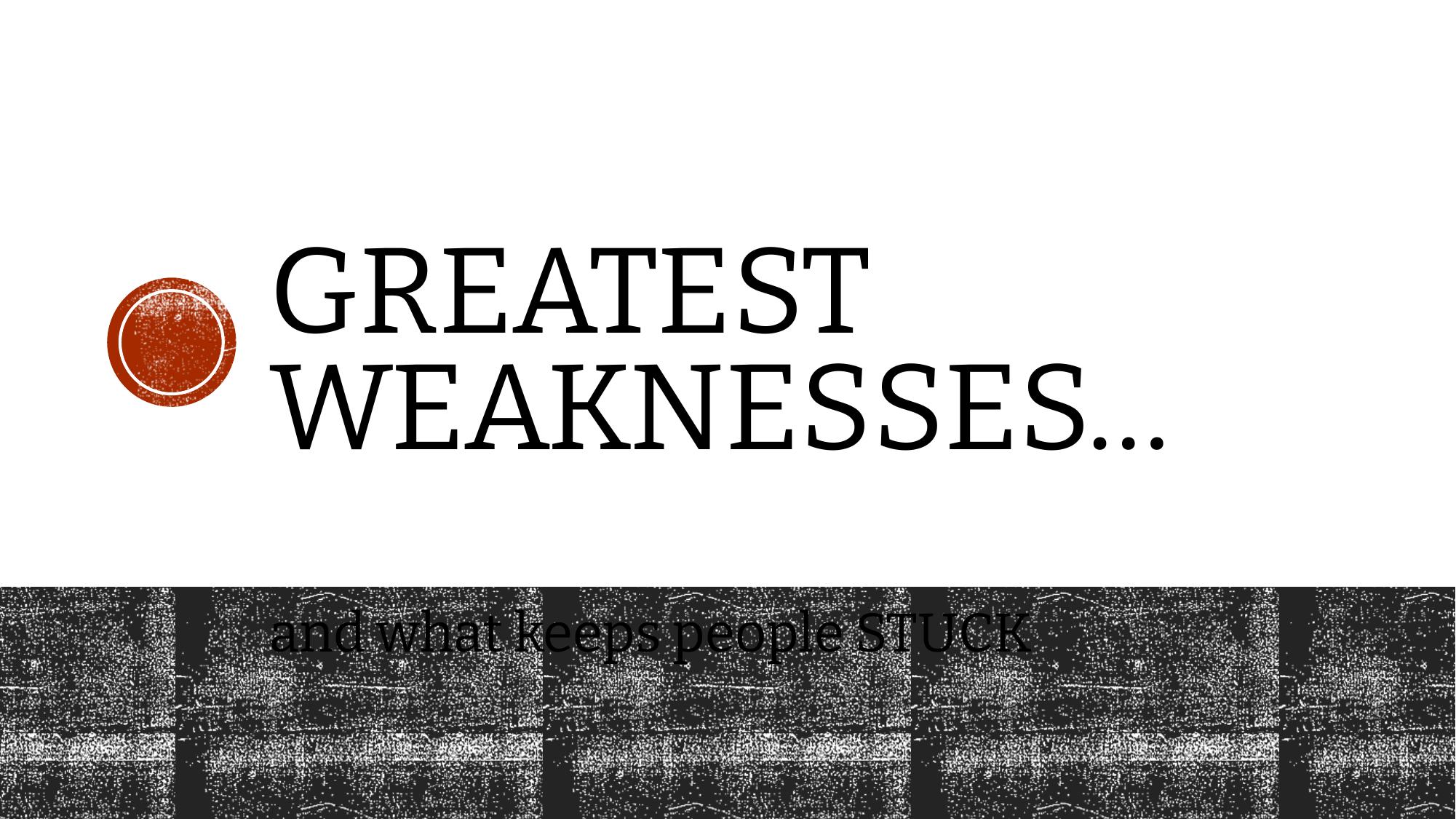

# Greatest weaknesses…
and what keeps people STUCK